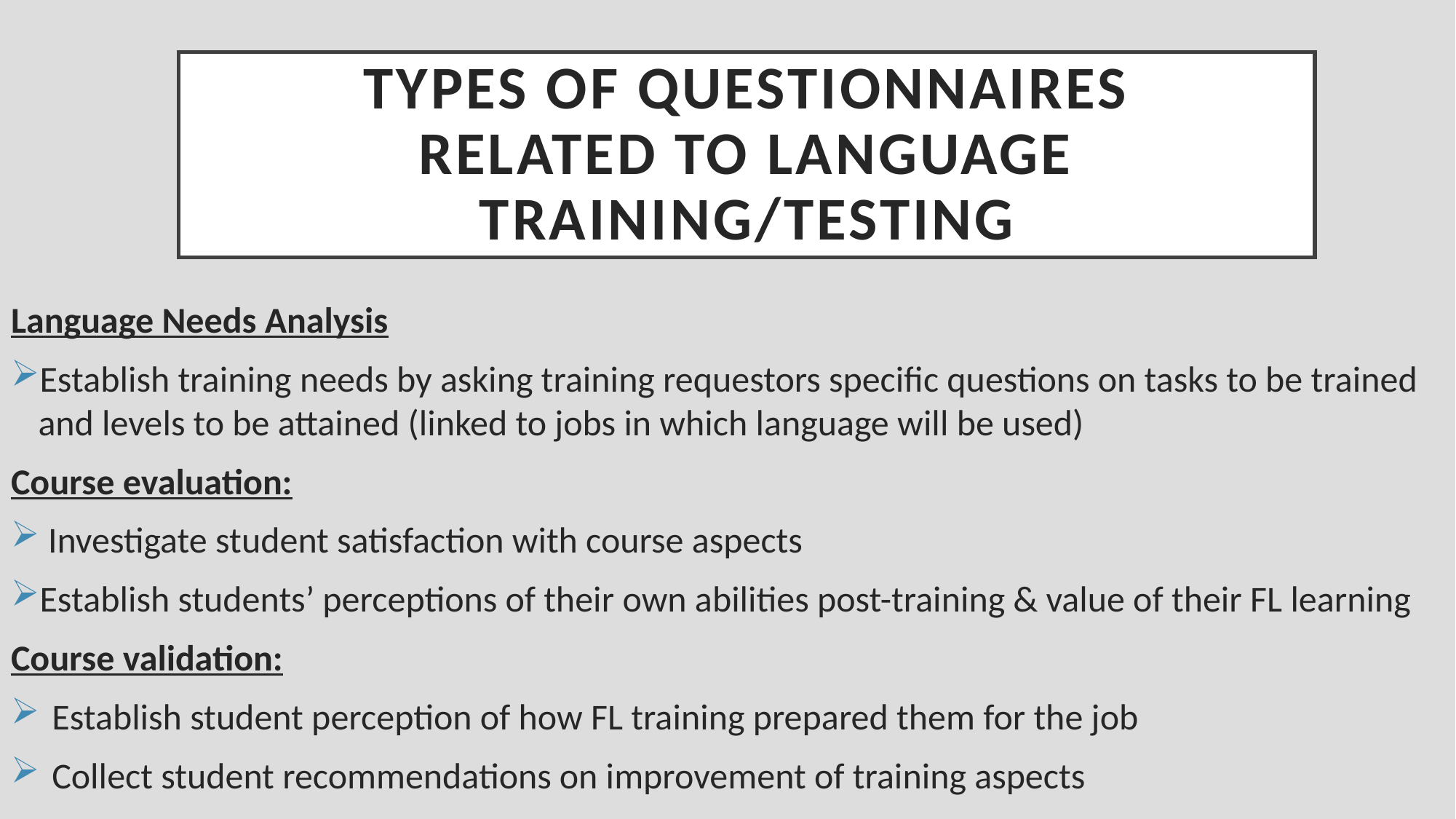

# Types of Questionnaires related to language training/testing
Language Needs Analysis
Establish training needs by asking training requestors specific questions on tasks to be trained and levels to be attained (linked to jobs in which language will be used)
Course evaluation:
 Investigate student satisfaction with course aspects
Establish students’ perceptions of their own abilities post-training & value of their FL learning
Course validation:
Establish student perception of how FL training prepared them for the job
Collect student recommendations on improvement of training aspects